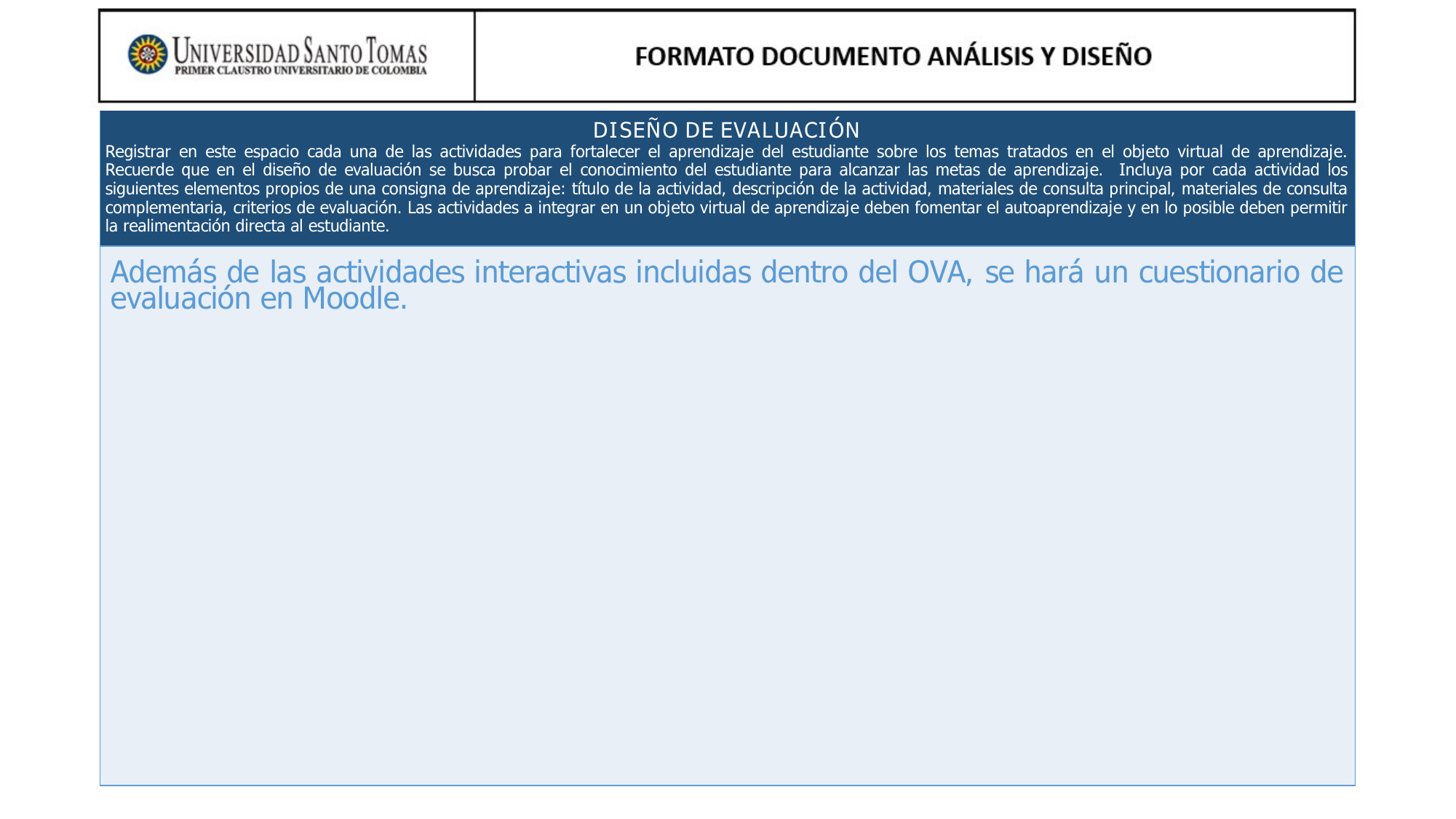

Además de las actividades interactivas incluidas dentro del OVA, se hará un cuestionario de evaluación en Moodle.